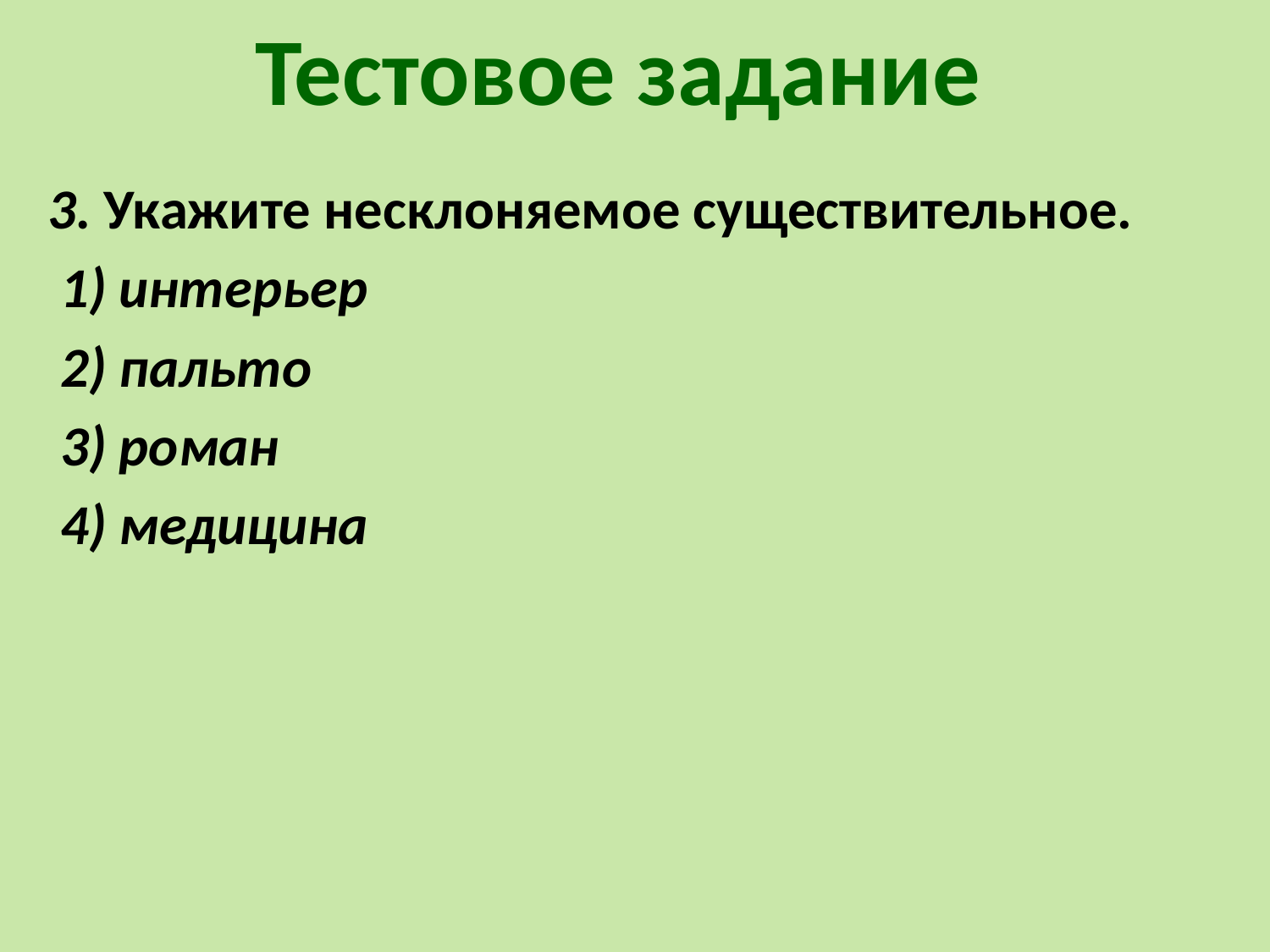

Тестовое задание
3. Укажите несклоняемое существительное.
 1) интерьер
 2) пальто
 3) роман
 4) медицина